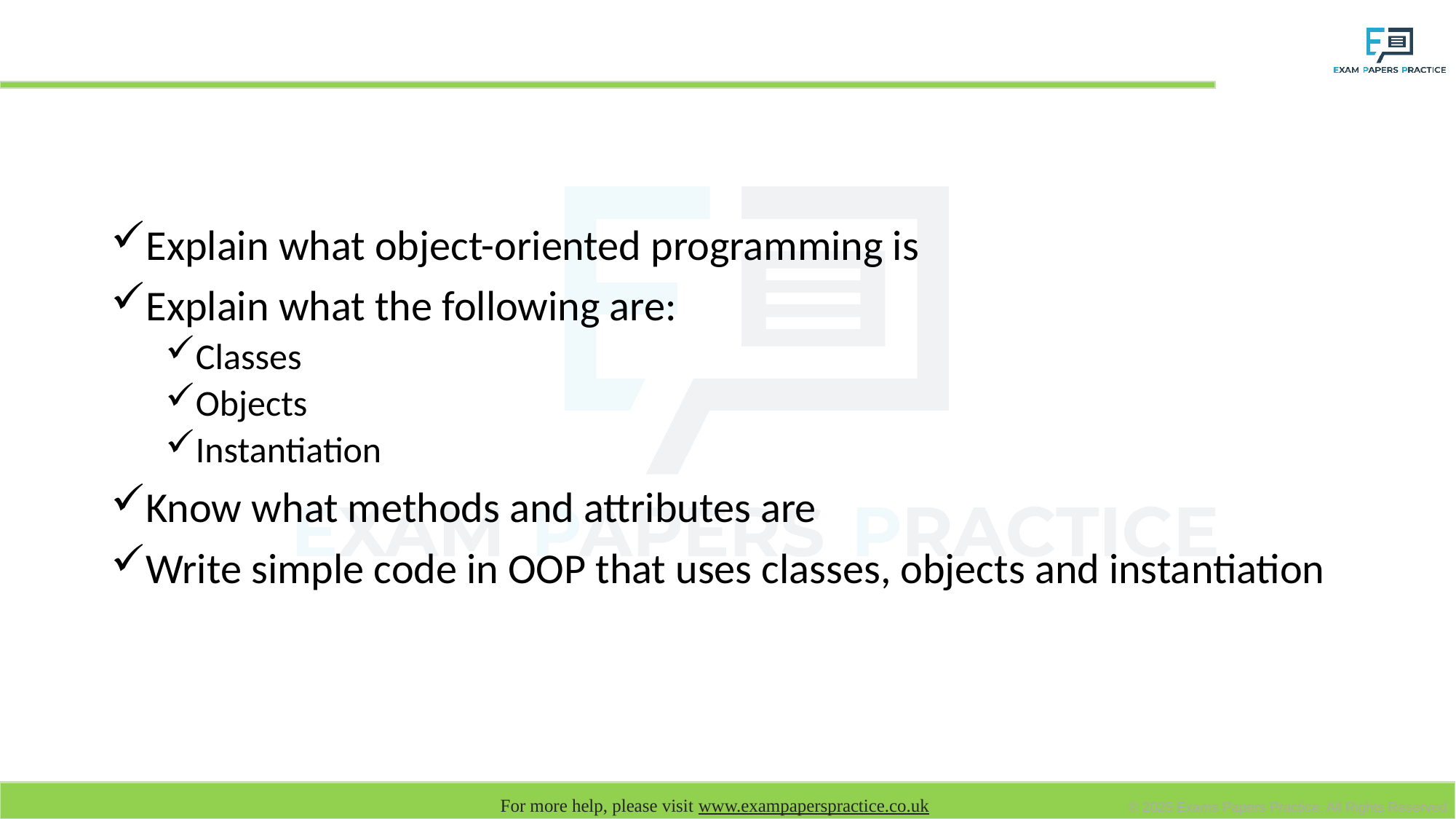

# Learning objectives
Explain what object-oriented programming is
Explain what the following are:
Classes
Objects
Instantiation
Know what methods and attributes are
Write simple code in OOP that uses classes, objects and instantiation